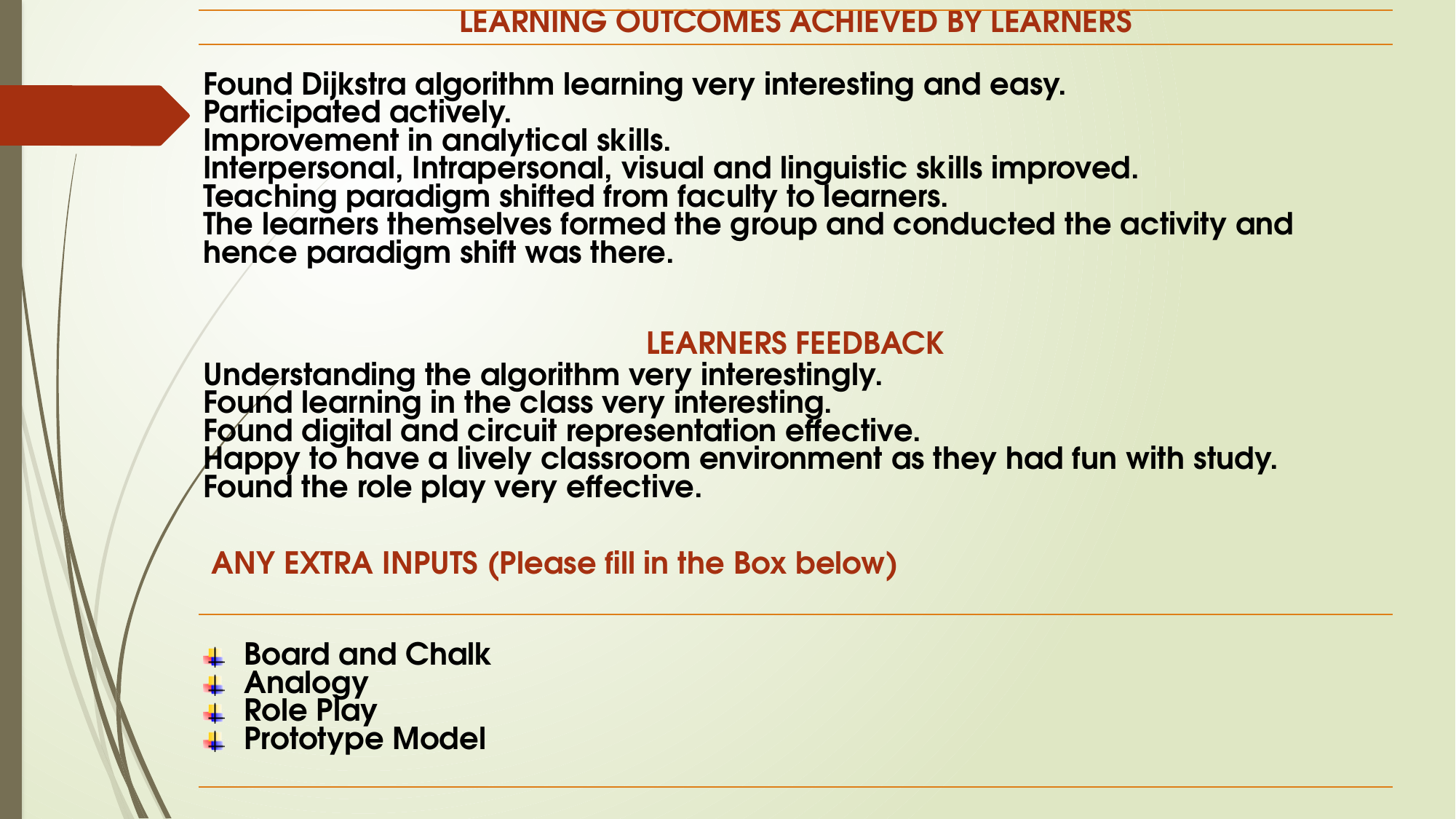

| LEARNING OUTCOMES ACHIEVED BY LEARNERS |
| --- |
| Found Dijkstra algorithm learning very interesting and easy. Participated actively. Improvement in analytical skills. Interpersonal, Intrapersonal, visual and linguistic skills improved. Teaching paradigm shifted from faculty to learners. The learners themselves formed the group and conducted the activity and hence paradigm shift was there. |
| LEARNERS FEEDBACK |
| Understanding the algorithm very interestingly. Found learning in the class very interesting. Found digital and circuit representation effective. Happy to have a lively classroom environment as they had fun with study. Found the role play very effective. |
| ANY EXTRA INPUTS (Please fill in the Box below) |
| Board and Chalk Analogy Role Play Prototype Model |